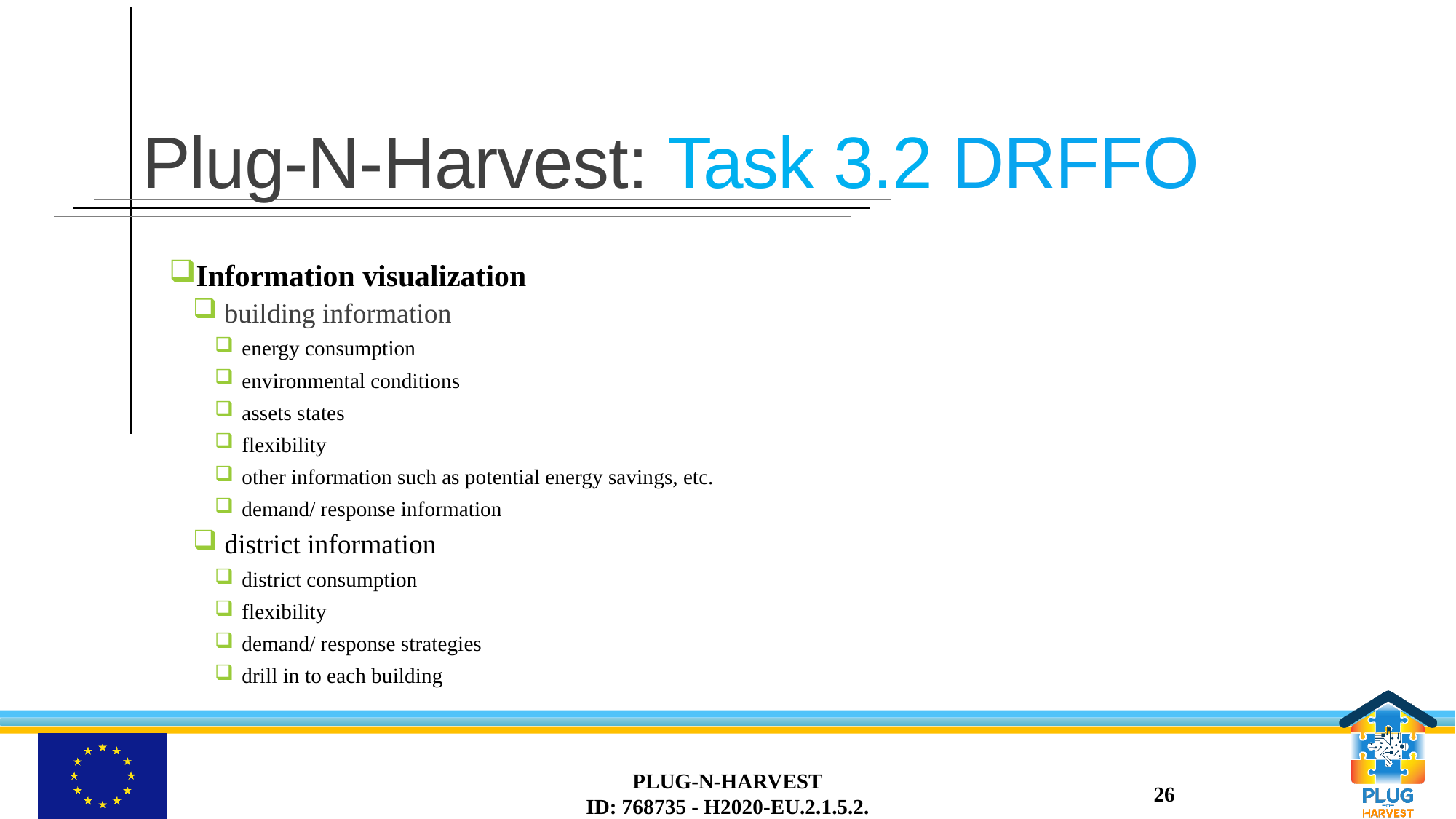

# Plug-N-Harvest: Task 3.2 DRFFO
Information visualization
 building information
 energy consumption
 environmental conditions
 assets states
 flexibility
 other information such as potential energy savings, etc.
 demand/ response information
 district information
 district consumption
 flexibility
 demand/ response strategies
 drill in to each building

PLUG-N-HARVEST
ID: 768735 - H2020-EU.2.1.5.2.
26